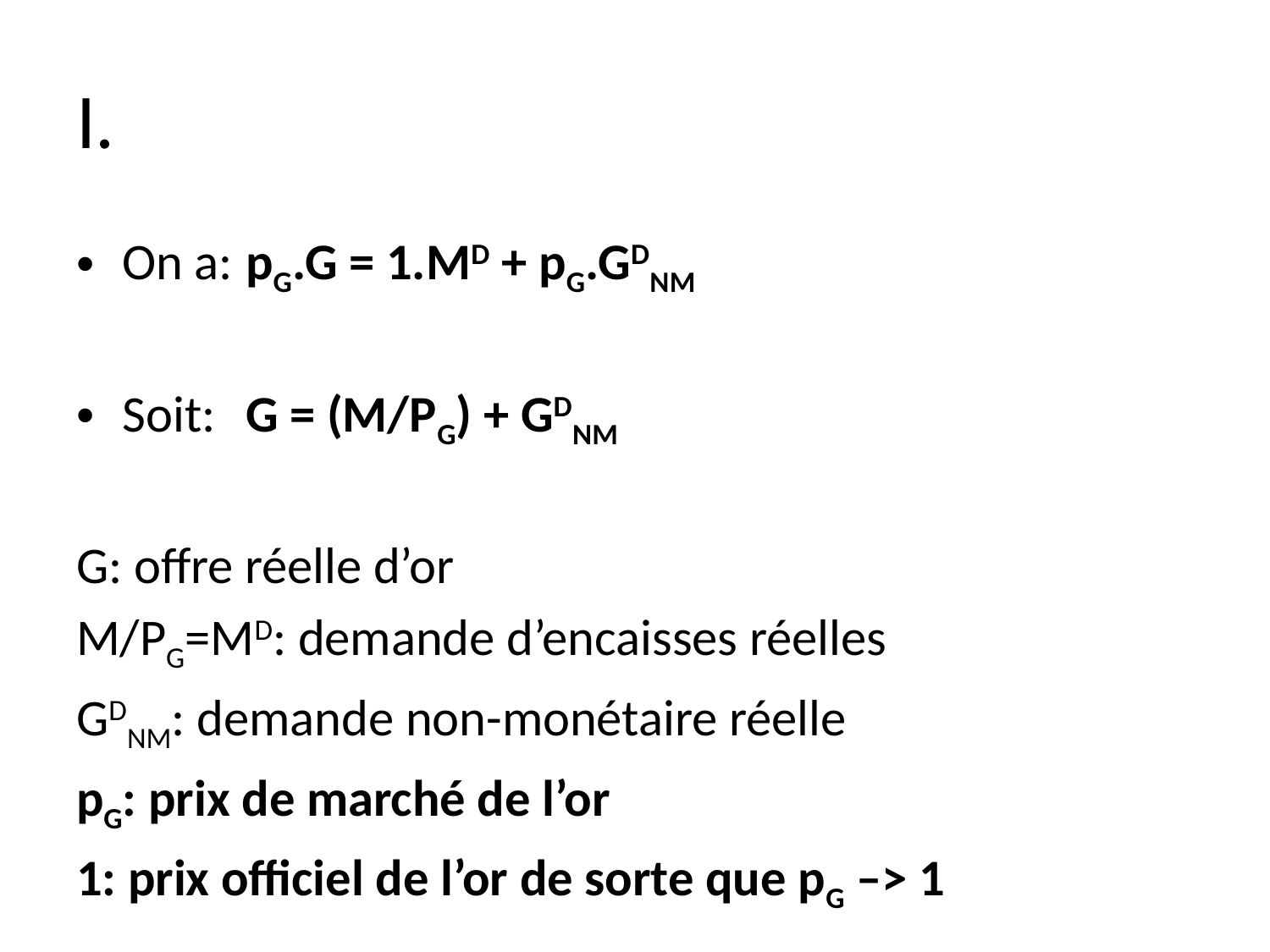

# I.
On a:		pG.G = 1.MD + pG.GDNM

Soit: 		G = (M/PG) + GDNM

G: offre réelle d’or
M/PG=MD: demande d’encaisses réelles
GDNM: demande non-monétaire réelle
pG: prix de marché de l’or
1: prix officiel de l’or de sorte que pG –> 1